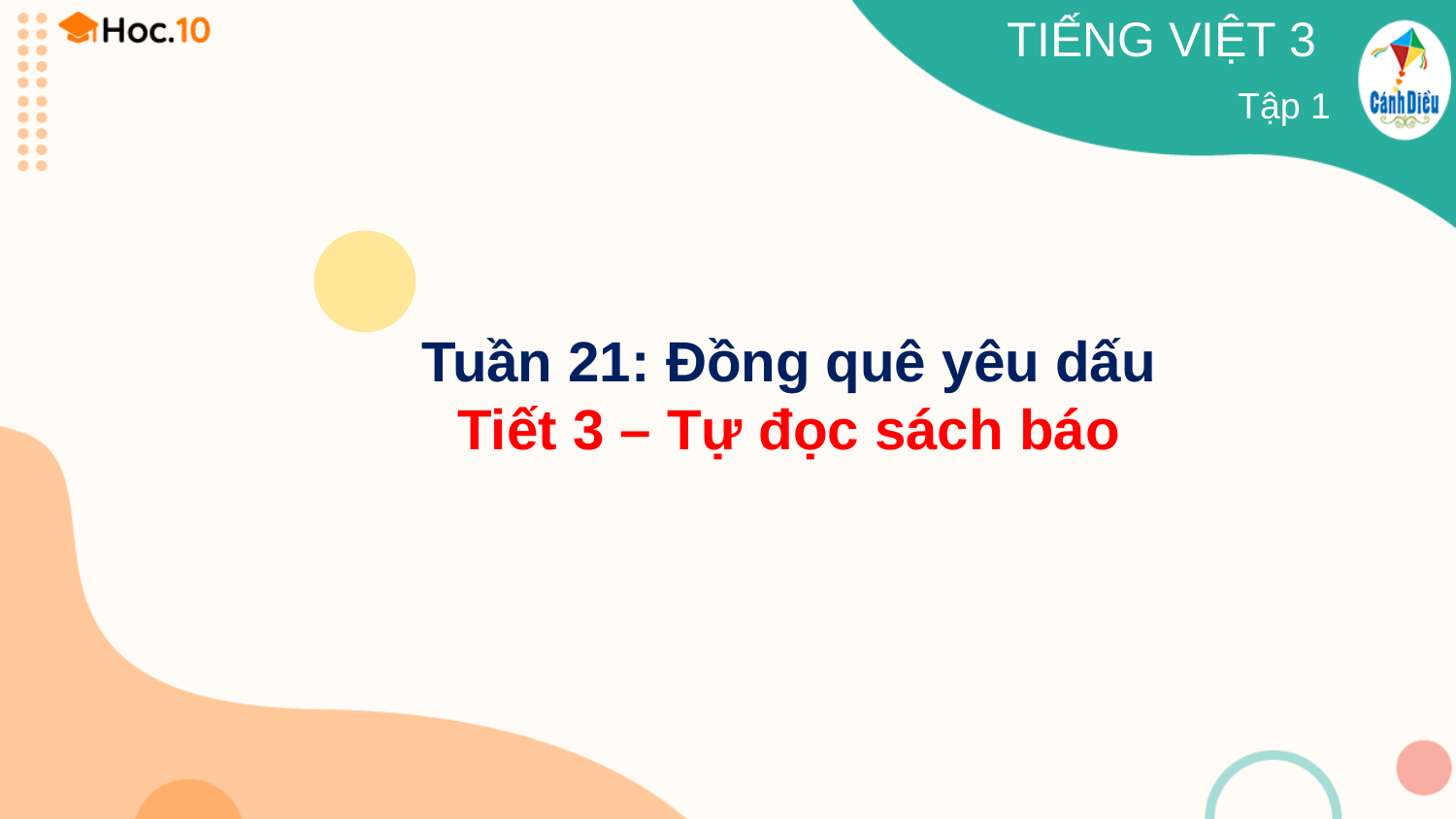

TIẾNG VIỆT 3
Tập 1
Tuần 21: Đồng quê yêu dấu
Tiết 3 – Tự đọc sách báo